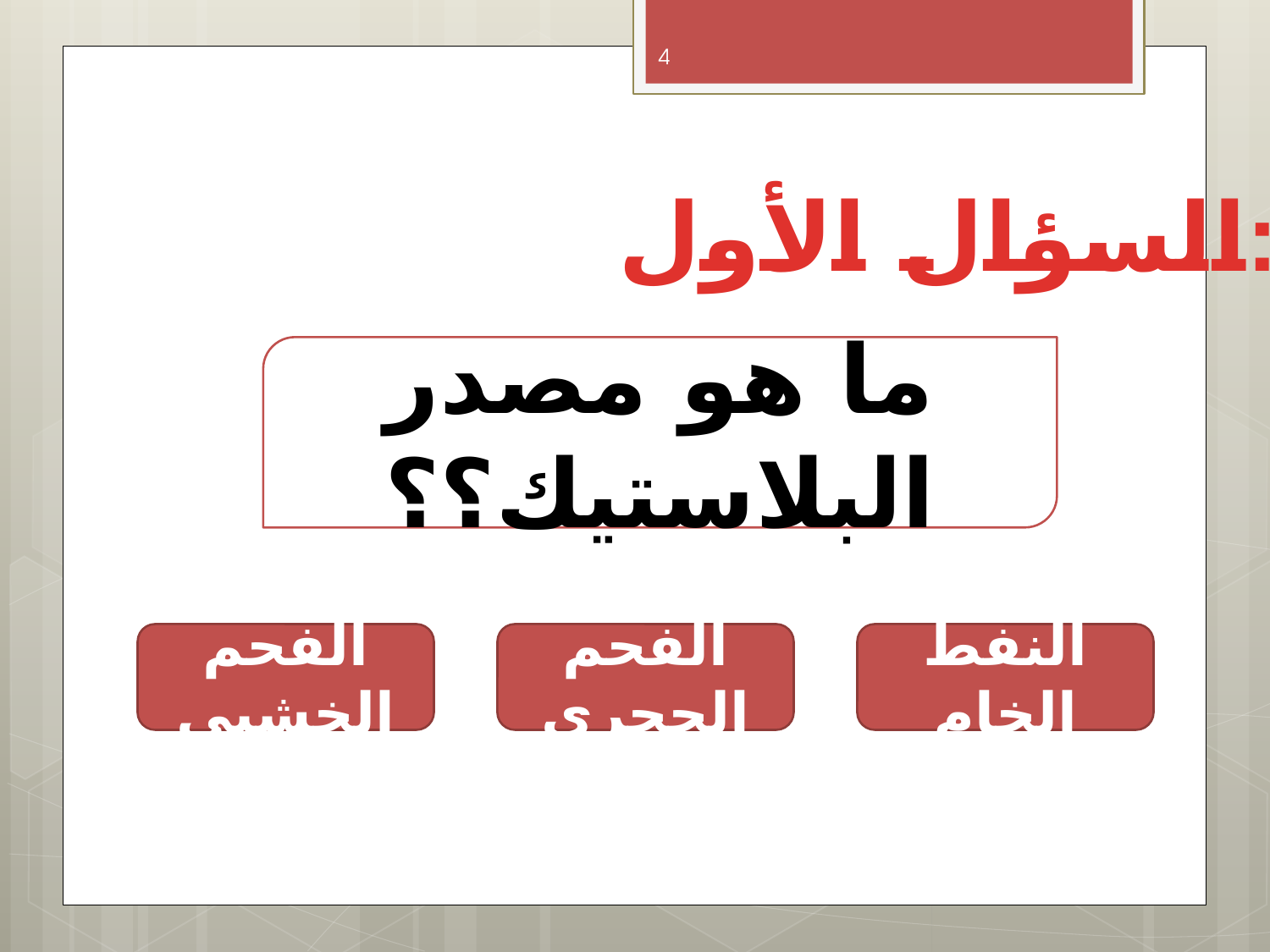

4
السؤال الأول:
ما هو مصدر البلاستيك؟؟
الفحم الخشبي
الفحم الحجري
النفط الخام